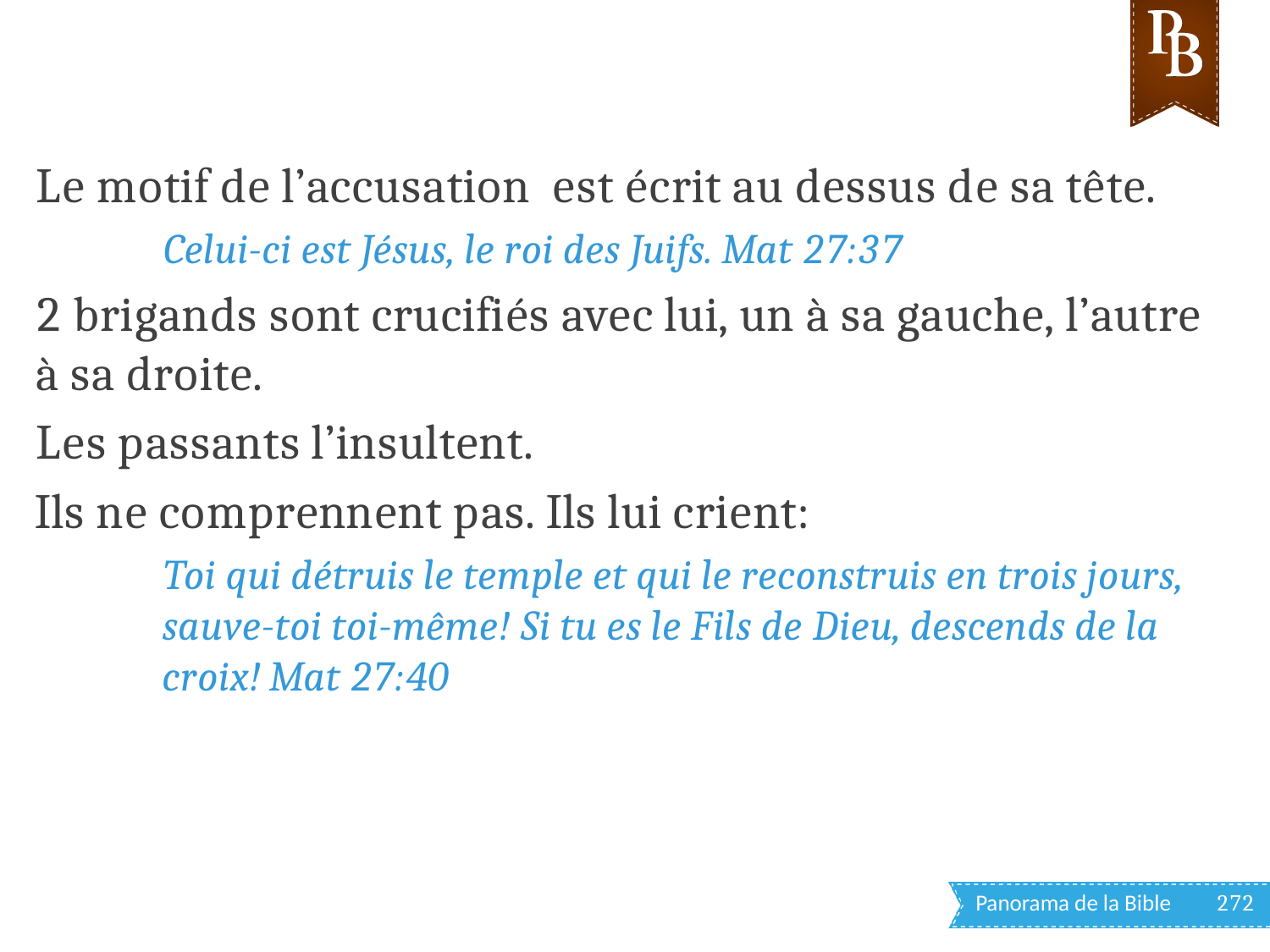

Le motif de l’accusation  est écrit au dessus de sa tête.
Celui-ci est Jésus, le roi des Juifs. Mat 27:37
2 brigands sont crucifiés avec lui, un à sa gauche, l’autre à sa droite.
Les passants l’insultent.
Ils ne comprennent pas. Ils lui crient:
Toi qui détruis le temple et qui le reconstruis en trois jours, sauve-toi toi-même! Si tu es le Fils de Dieu, descends de la croix! Mat 27:40